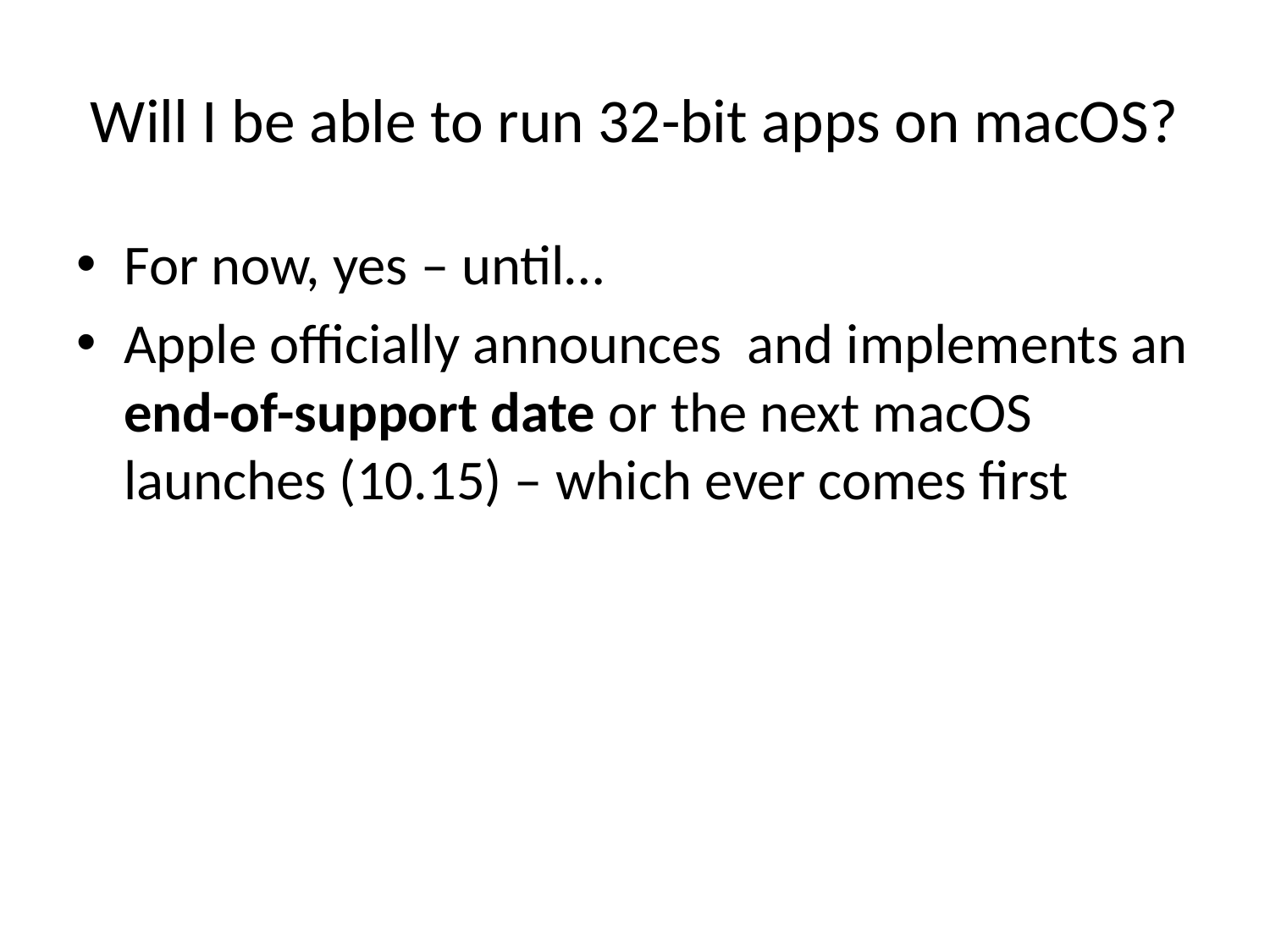

# Will I be able to run 32-bit apps on macOS?
For now, yes – until…
Apple officially announces  and implements an end-of-support date or the next macOS launches (10.15) – which ever comes first